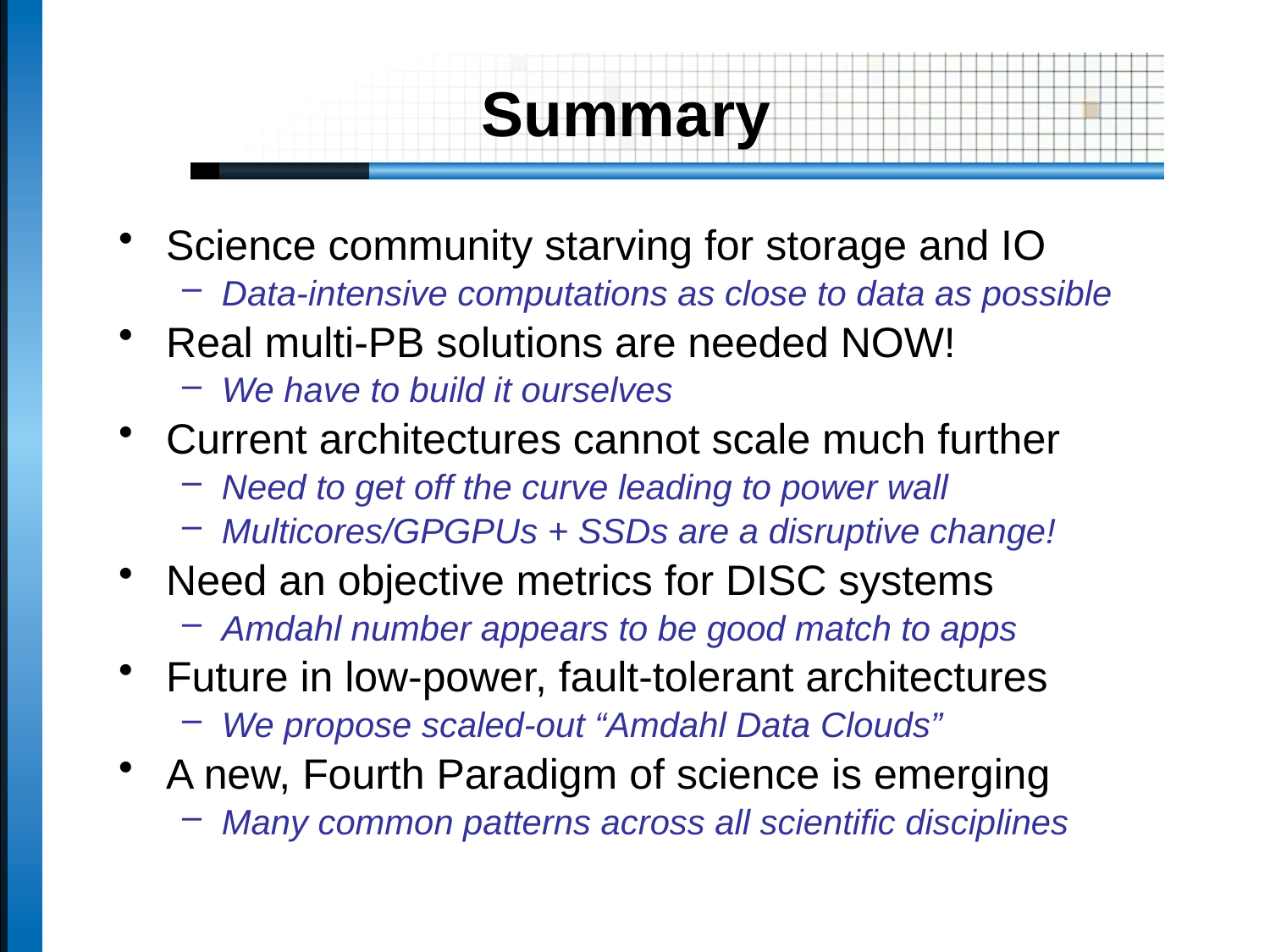

# Summary
Science community starving for storage and IO
Data-intensive computations as close to data as possible
Real multi-PB solutions are needed NOW!
We have to build it ourselves
Current architectures cannot scale much further
Need to get off the curve leading to power wall
Multicores/GPGPUs + SSDs are a disruptive change!
Need an objective metrics for DISC systems
Amdahl number appears to be good match to apps
Future in low-power, fault-tolerant architectures
We propose scaled-out “Amdahl Data Clouds”
A new, Fourth Paradigm of science is emerging
Many common patterns across all scientific disciplines